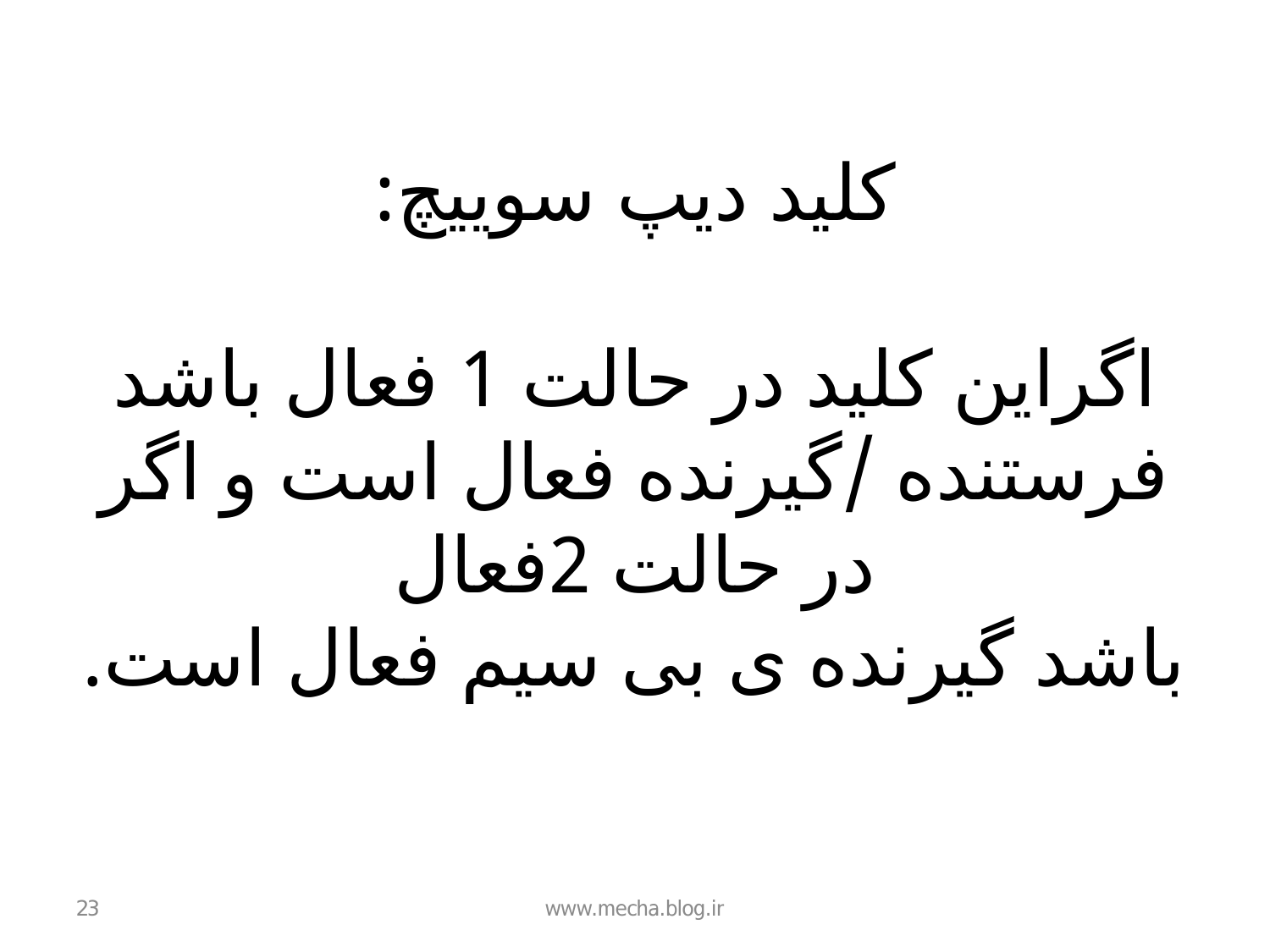

# کلید دیپ سوییچ: اگراین کلید در حالت 1 فعال باشد فرستنده /گیرنده فعال است و اگر در حالت 2فعال باشد گیرنده ی بی سیم فعال است.
23
www.mecha.blog.ir